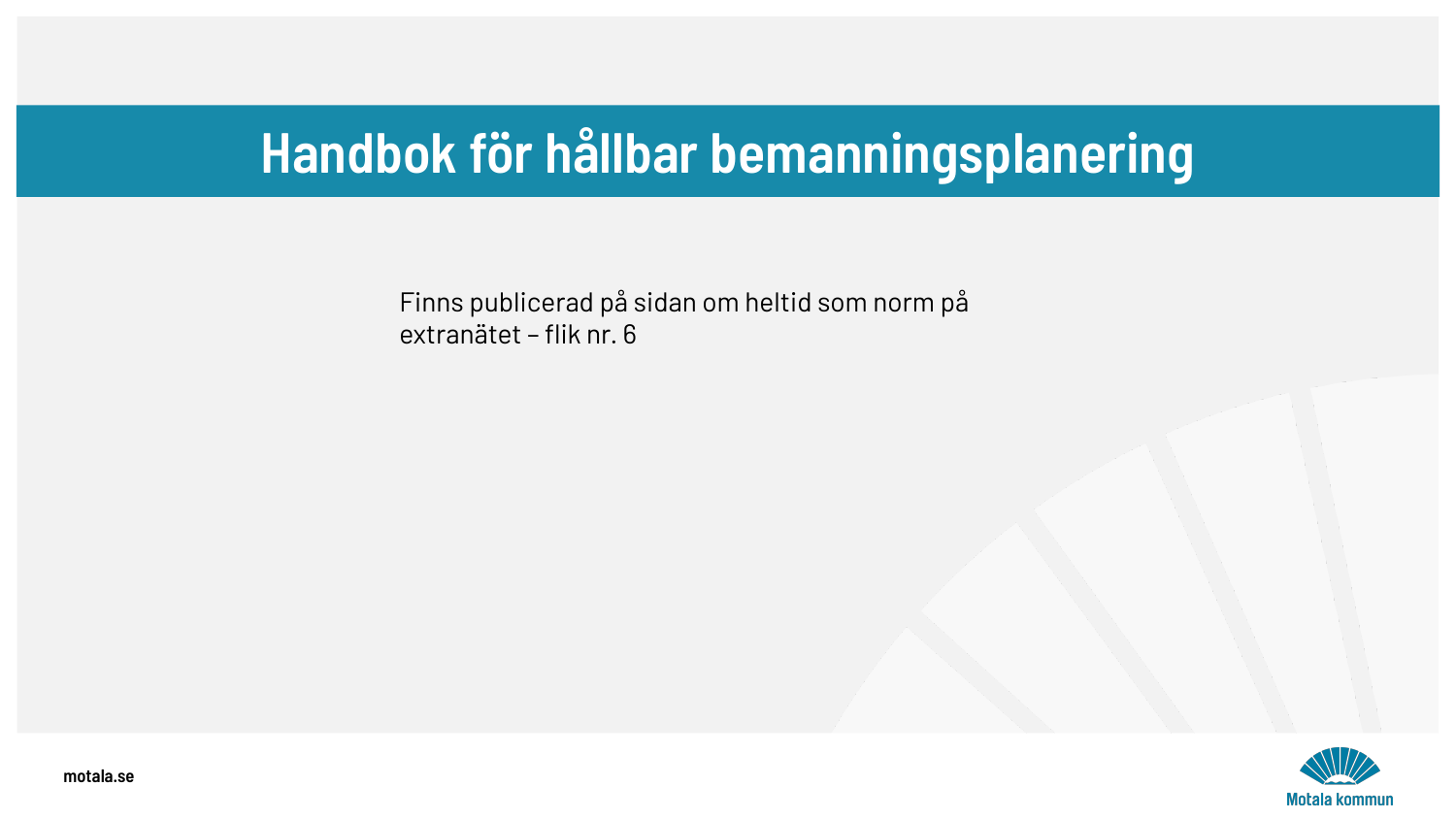

Handbok för hållbar bemanningsplanering
Finns publicerad på sidan om heltid som norm på extranätet – flik nr. 6